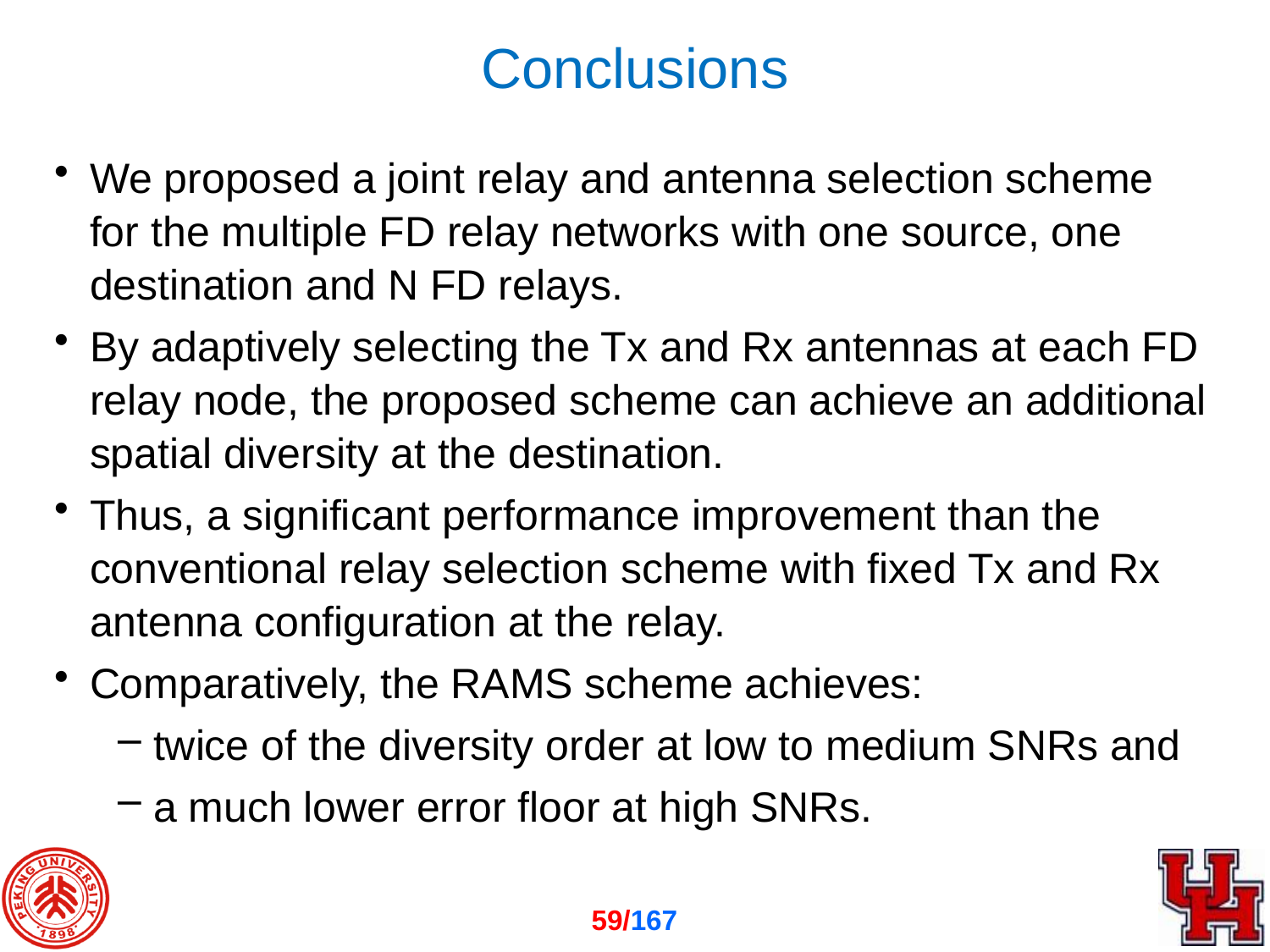

# Conclusions
We proposed a joint relay and antenna selection scheme for the multiple FD relay networks with one source, one destination and N FD relays.
By adaptively selecting the Tx and Rx antennas at each FD relay node, the proposed scheme can achieve an additional spatial diversity at the destination.
Thus, a significant performance improvement than the conventional relay selection scheme with fixed Tx and Rx antenna configuration at the relay.
Comparatively, the RAMS scheme achieves:
twice of the diversity order at low to medium SNRs and
a much lower error floor at high SNRs.